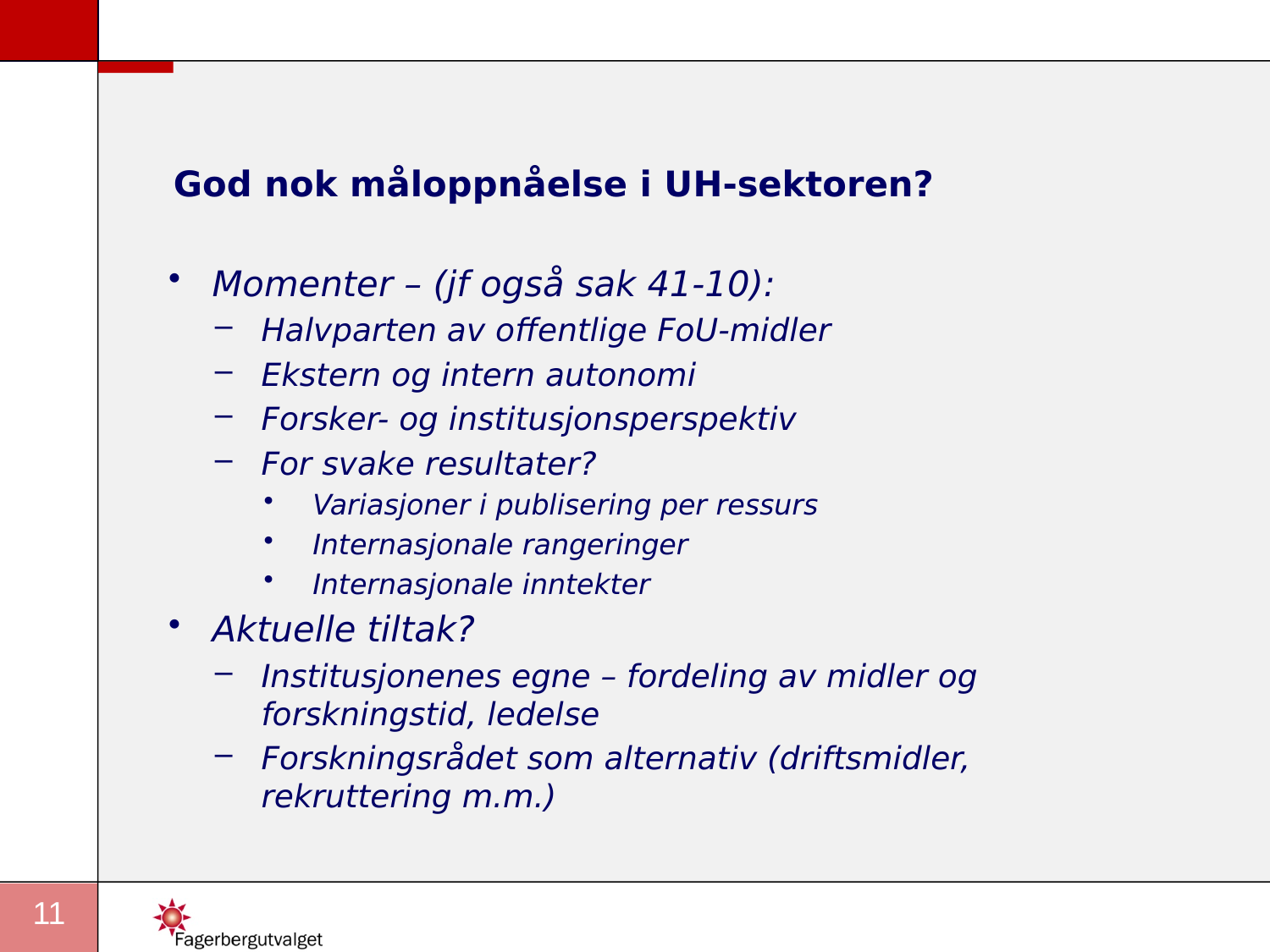

# God nok måloppnåelse i UH-sektoren?
Momenter – (jf også sak 41-10):
Halvparten av offentlige FoU-midler
Ekstern og intern autonomi
Forsker- og institusjonsperspektiv
For svake resultater?
Variasjoner i publisering per ressurs
Internasjonale rangeringer
Internasjonale inntekter
Aktuelle tiltak?
Institusjonenes egne – fordeling av midler og forskningstid, ledelse
Forskningsrådet som alternativ (driftsmidler, rekruttering m.m.)